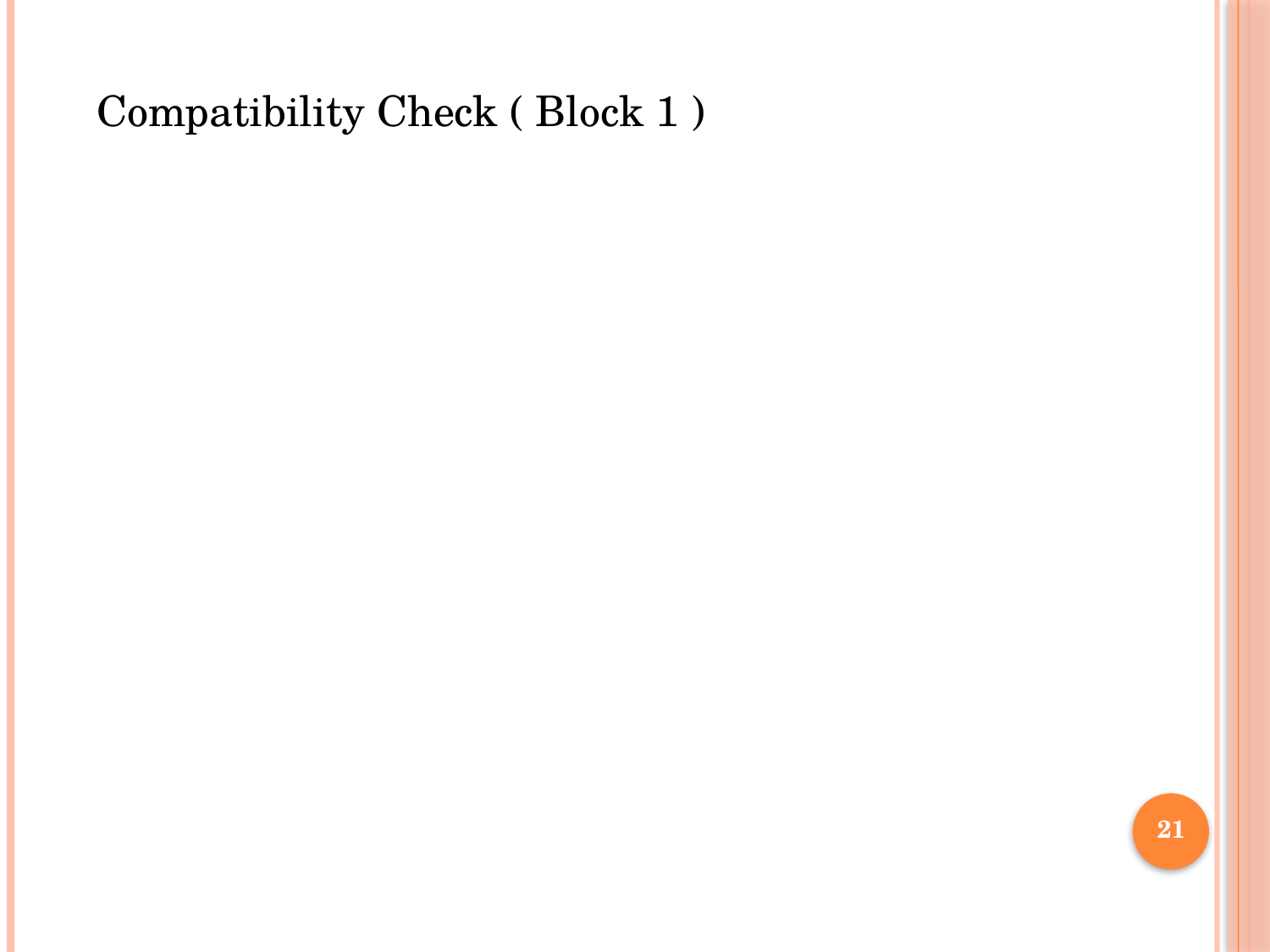

Compatibility Check ( Block 1 )
21